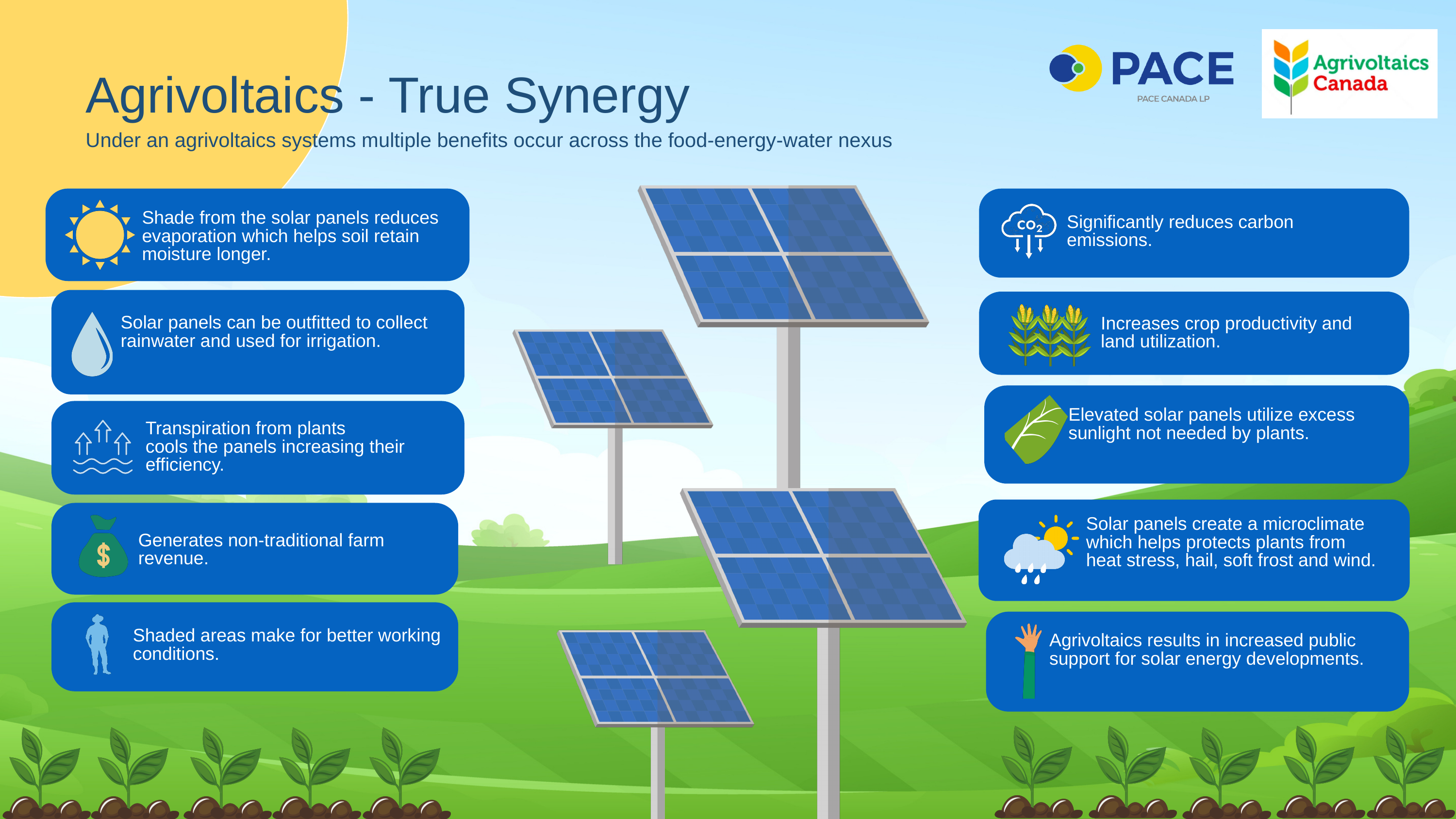

Agrivoltaics - True Synergy
Under an agrivoltaics systems multiple benefits occur across the food-energy-water nexus

Shade from the solar panels reduces evaporation which helps soil retain moisture longer.
Significantly reduces carbon emissions.

Solar panels can be outfitted to collect rainwater and used for irrigation.
Increases crop productivity and land utilization.

Elevated solar panels utilize excess sunlight not needed by plants.

Transpiration from plants
cools the panels increasing their efficiency.

Solar panels create a microclimate which helps protects plants from heat stress, hail, soft frost and wind.
Generates non-traditional farm revenue.

Shaded areas make for better working conditions.
Agrivoltaics results in increased public support for solar energy developments.